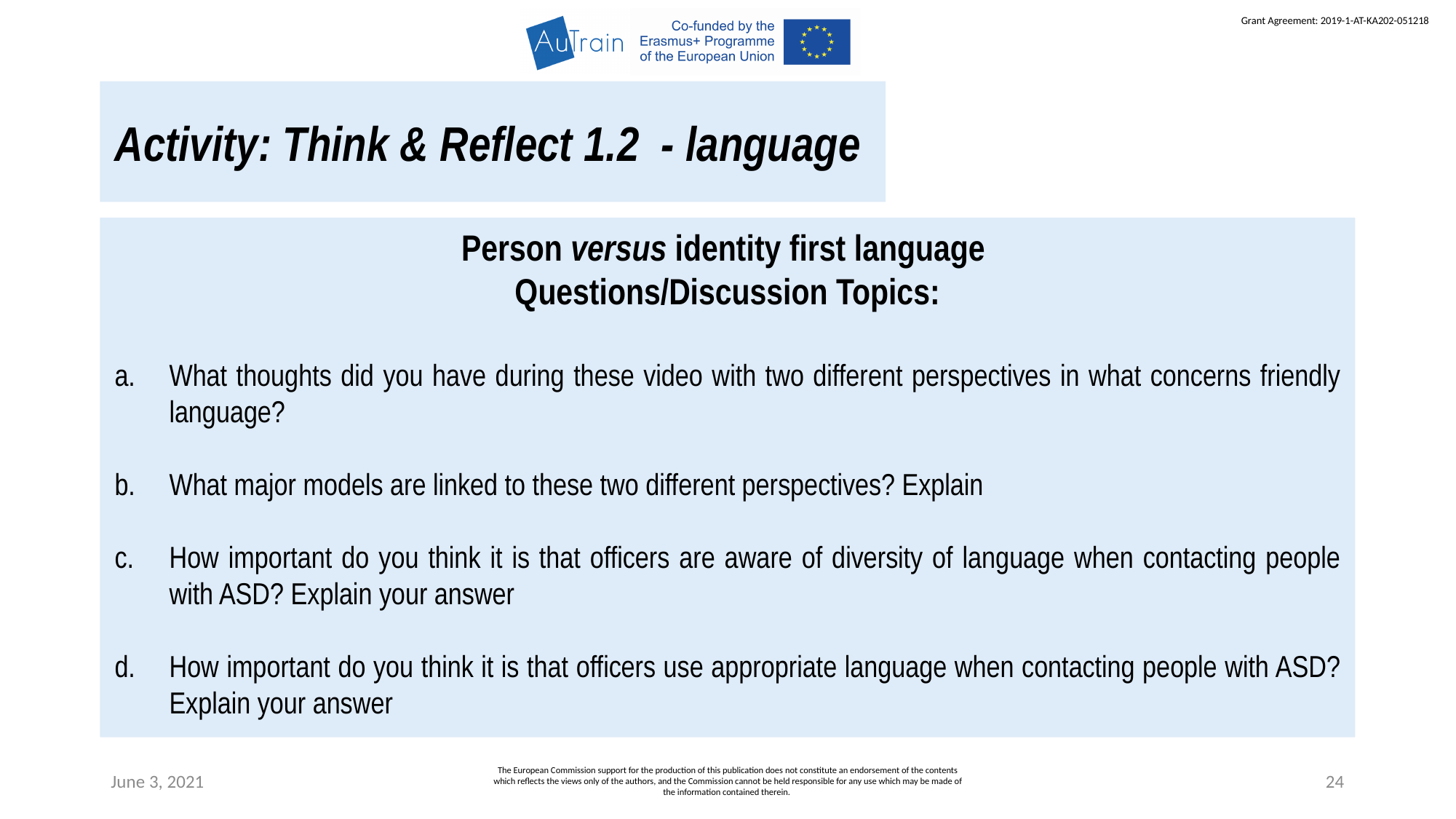

Activity: Think & Reflect 1.2  - language
Person versus identity first language
Questions/Discussion Topics:

What thoughts did you have during these video with two different perspectives in what concerns friendly language?

What major models are linked to these two different perspectives? Explain

How important do you think it is that officers are aware of diversity of language when contacting people with ASD? Explain your answer

How important do you think it is that officers use appropriate language when contacting people with ASD? Explain your answer

June 3, 2021
The European Commission support for the production of this publication does not constitute an endorsement of the contents which reflects the views only of the authors, and the Commission cannot be held responsible for any use which may be made of the information contained therein.
24